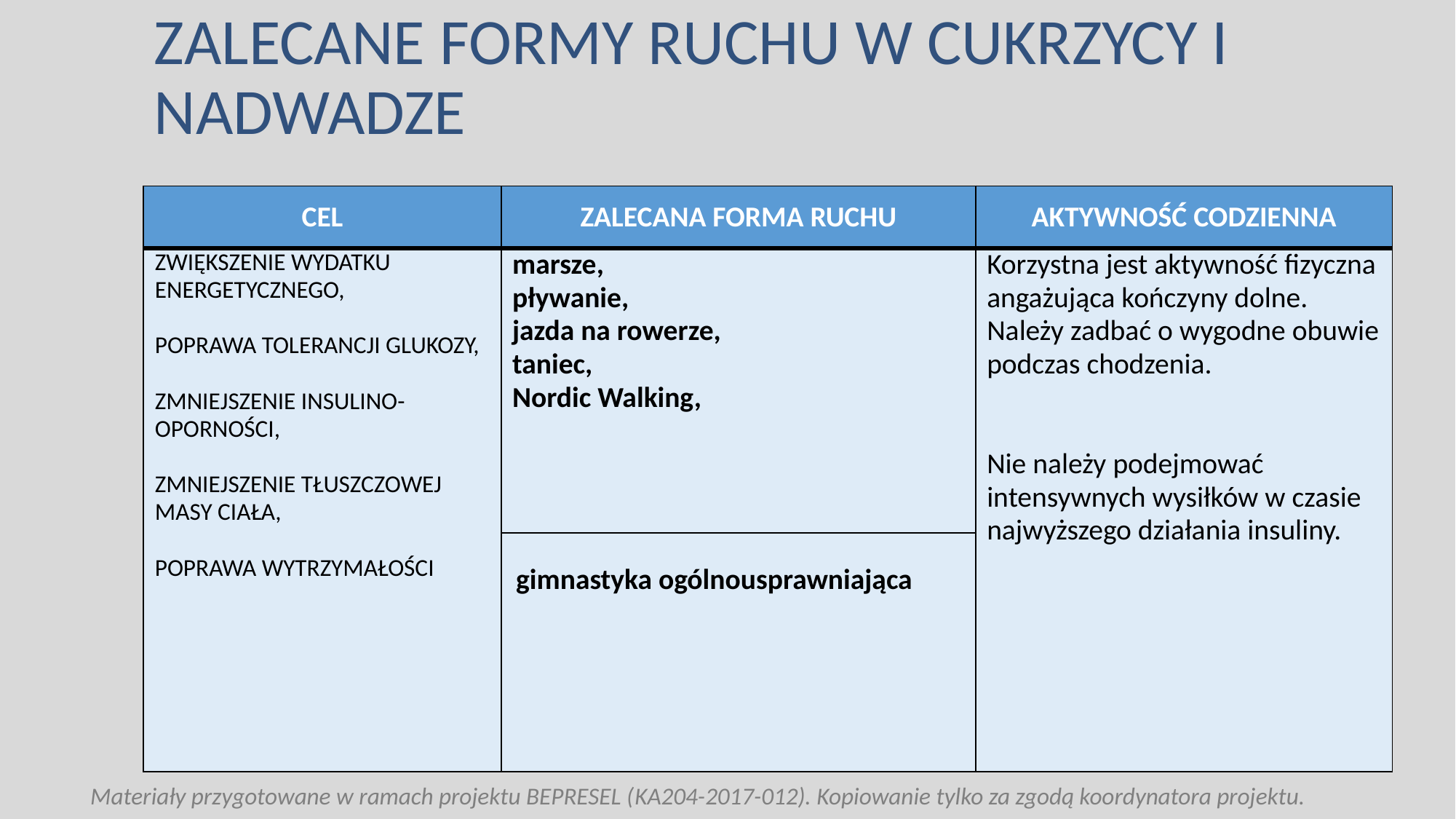

# ZALECANE FORMY RUCHU W CUKRZYCY I NADWADZE
| CEL | ZALECANA FORMA RUCHU | AKTYWNOŚĆ CODZIENNA |
| --- | --- | --- |
| ZWIĘKSZENIE WYDATKU ENERGETYCZNEGO, POPRAWA TOLERANCJI GLUKOZY, ZMNIEJSZENIE INSULINO-OPORNOŚCI, ZMNIEJSZENIE TŁUSZCZOWEJ MASY CIAŁA, POPRAWA WYTRZYMAŁOŚCI | marsze, pływanie, jazda na rowerze, taniec, Nordic Walking, | Korzystna jest aktywność fizyczna angażująca kończyny dolne. Należy zadbać o wygodne obuwie podczas chodzenia. Nie należy podejmować intensywnych wysiłków w czasie najwyższego działania insuliny. |
|  | gimnastyka ogólnousprawniająca |  |
Materiały przygotowane w ramach projektu BEPRESEL (KA204-2017-012). Kopiowanie tylko za zgodą koordynatora projektu.